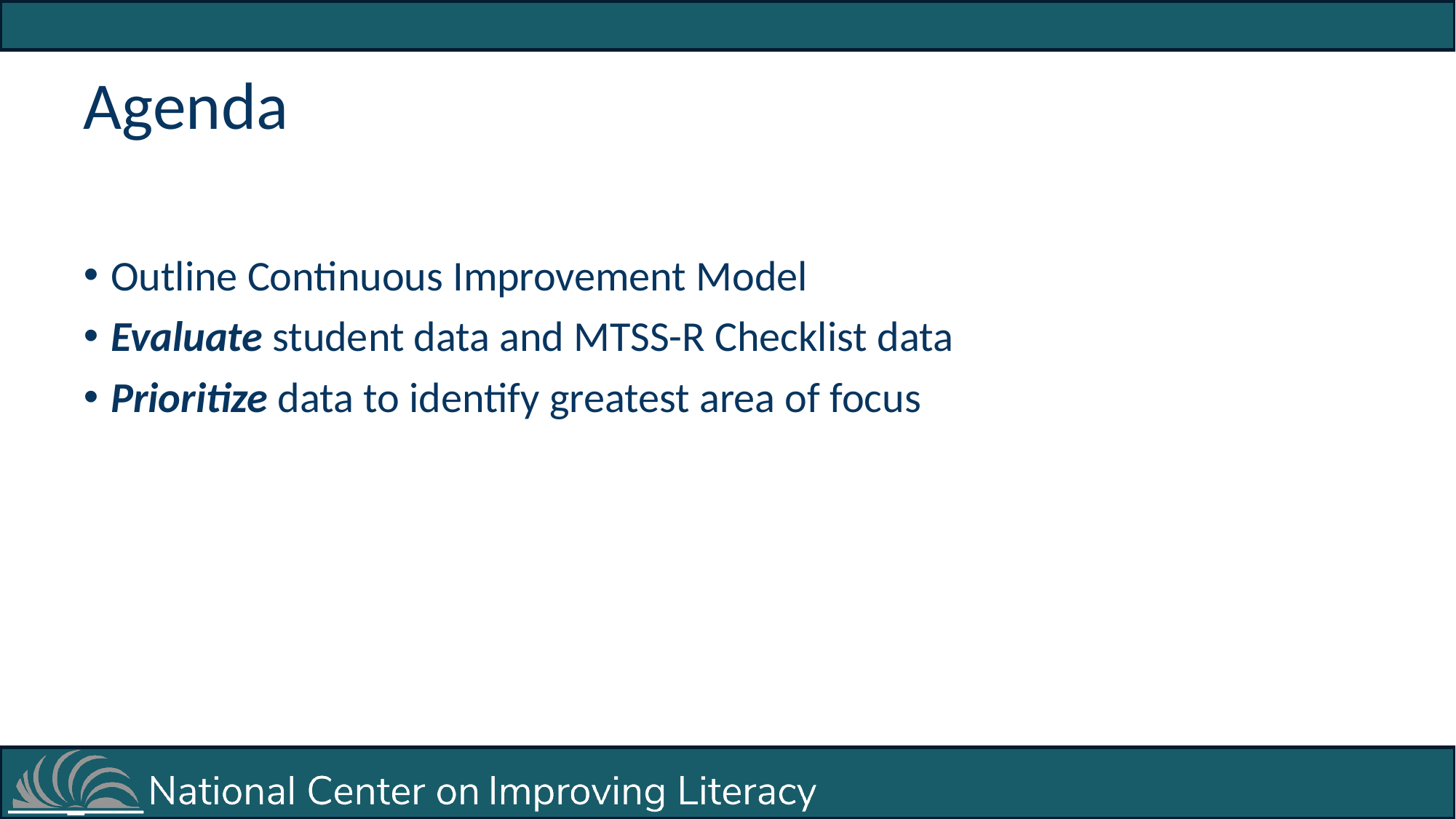

# Agenda
Outline Continuous Improvement Model
Evaluate student data and MTSS-R Checklist data
Prioritize data to identify greatest area of focus